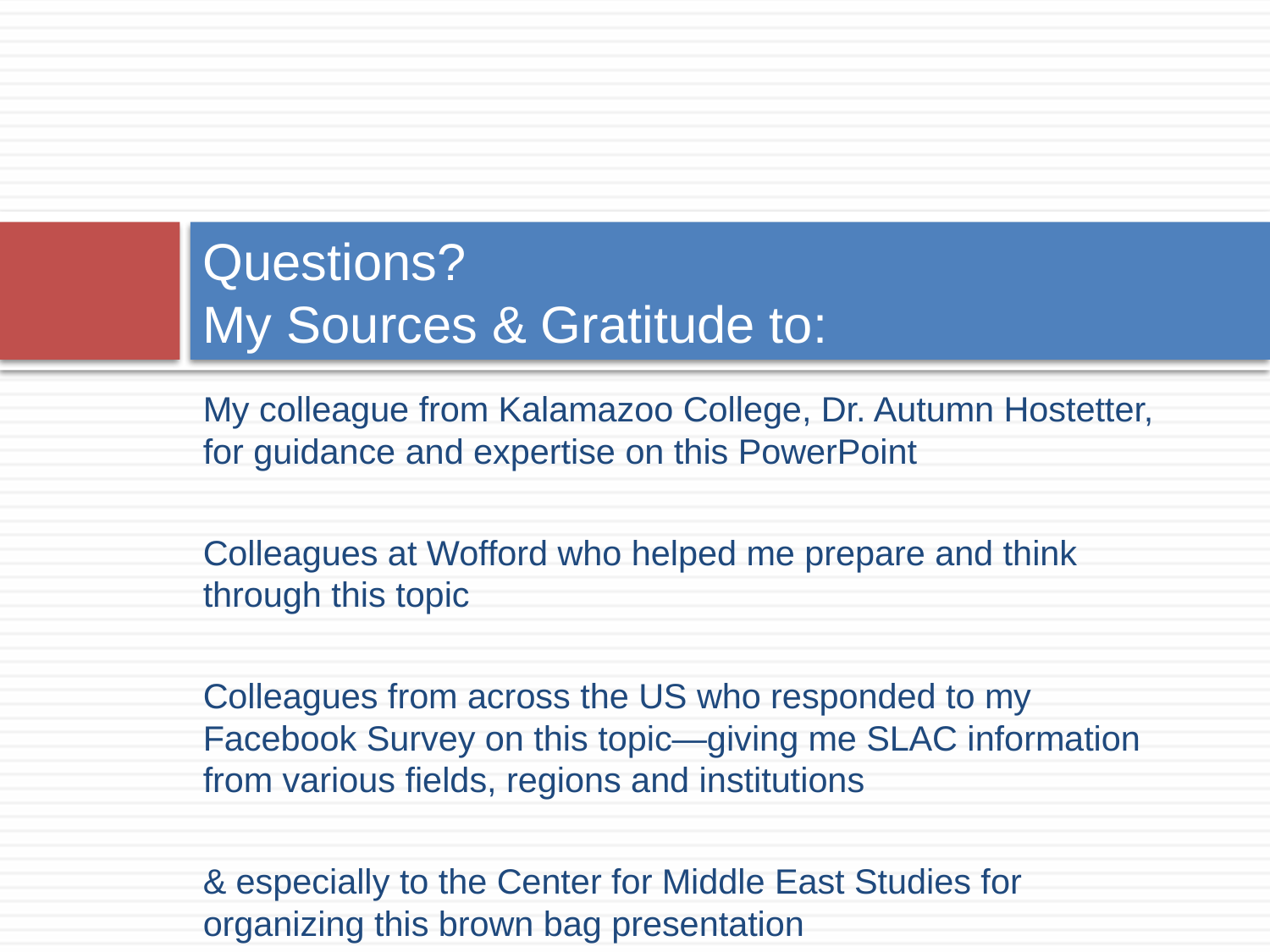

# Questions? My Sources & Gratitude to:
My colleague from Kalamazoo College, Dr. Autumn Hostetter, for guidance and expertise on this PowerPoint

Colleagues at Wofford who helped me prepare and think through this topic

Colleagues from across the US who responded to my Facebook Survey on this topic—giving me SLAC information from various fields, regions and institutions

& especially to the Center for Middle East Studies for organizing this brown bag presentation